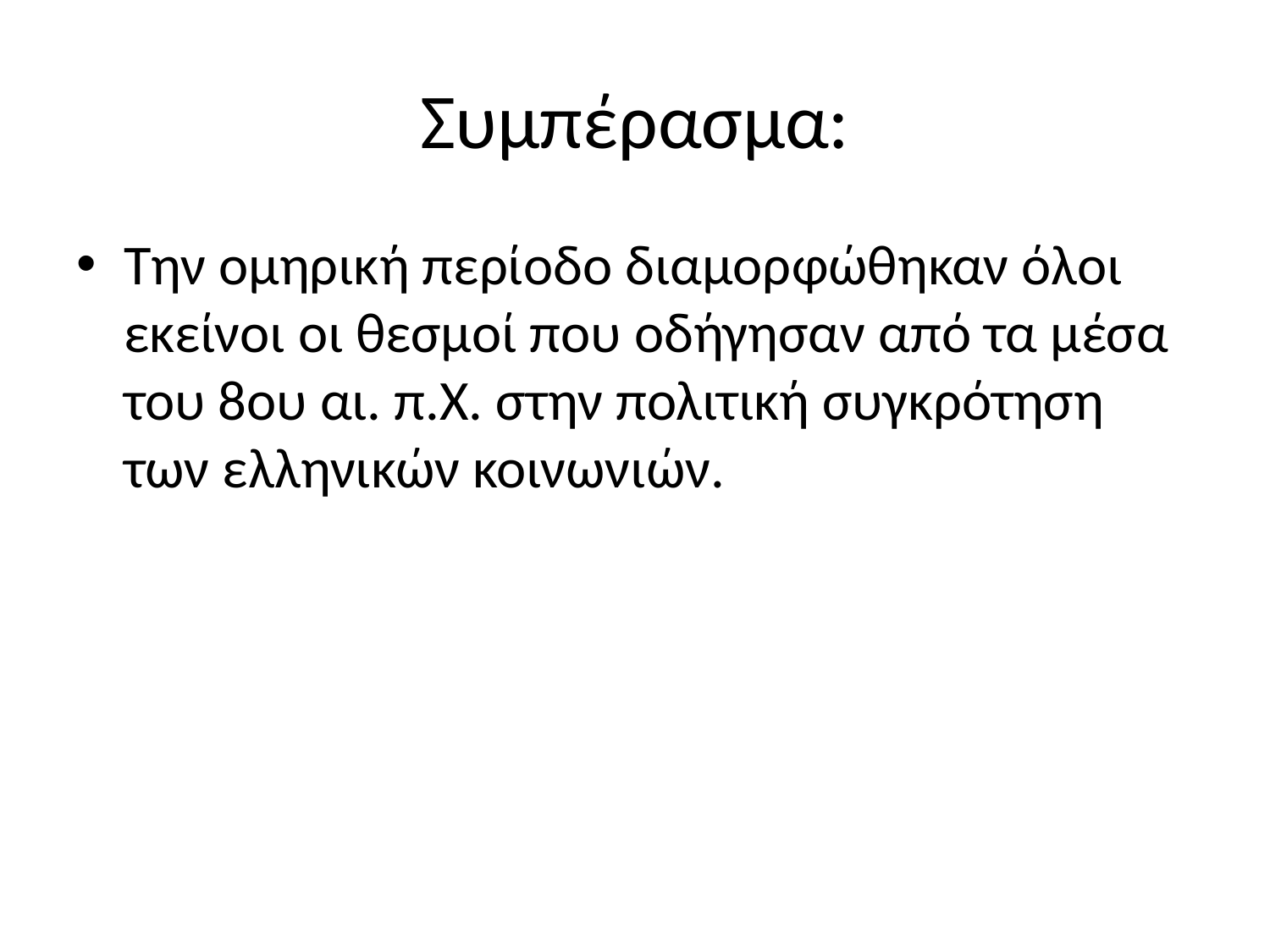

# Συμπέρασμα:
Την ομηρική περίοδο διαμορφώθηκαν όλοι εκείνοι οι θεσμοί που οδήγησαν από τα μέσα του 8ου αι. π.Χ. στην πολιτική συγκρότηση των ελληνικών κοινωνιών.